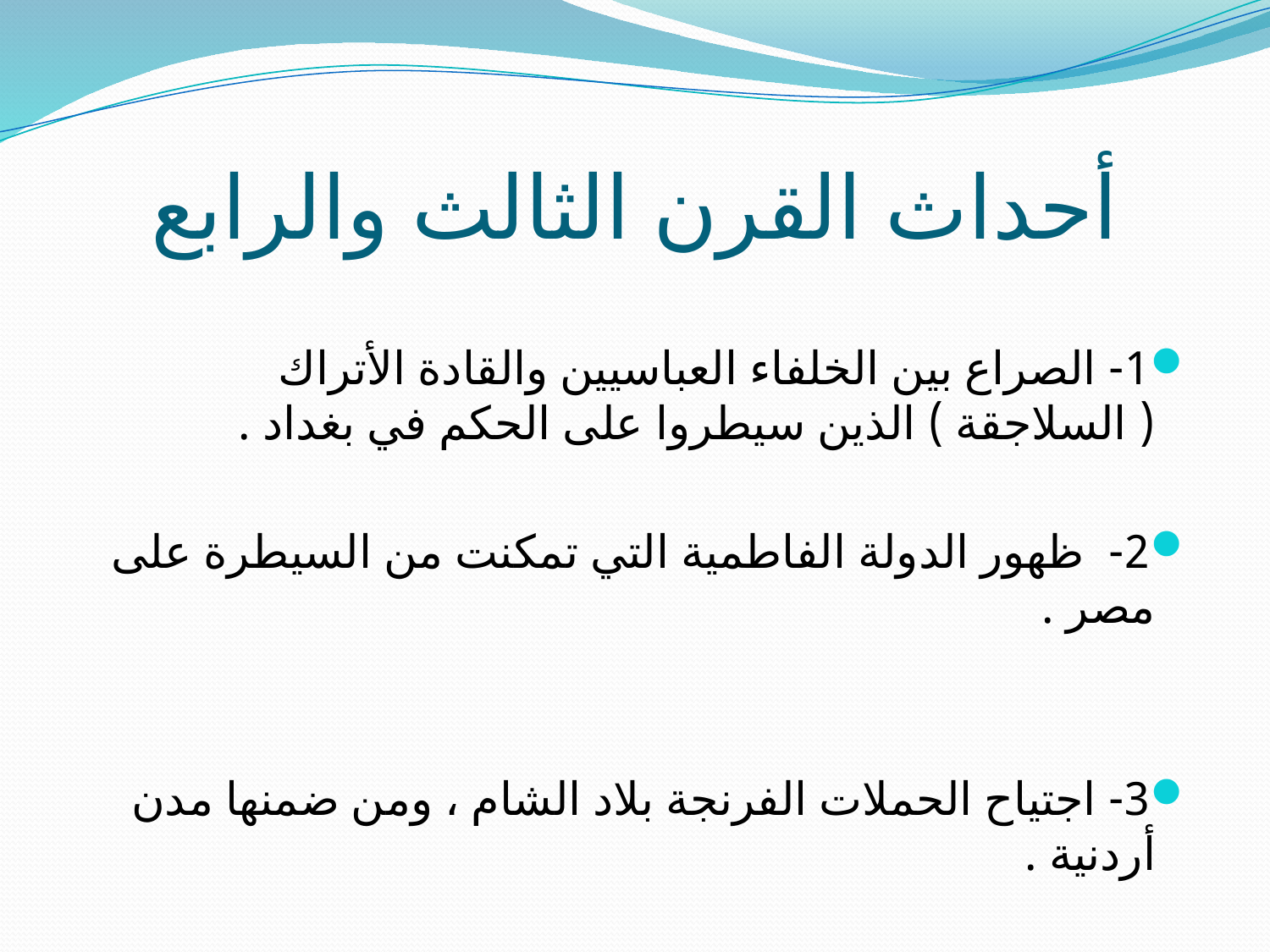

# أحداث القرن الثالث والرابع

1- الصراع بين الخلفاء العباسيين والقادة الأتراك ( السلاجقة ) الذين سيطروا على الحكم في بغداد .

2-  ظهور الدولة الفاطمية التي تمكنت من السيطرة على مصر .

3- اجتياح الحملات الفرنجة بلاد الشام ، ومن ضمنها مدن أردنية .